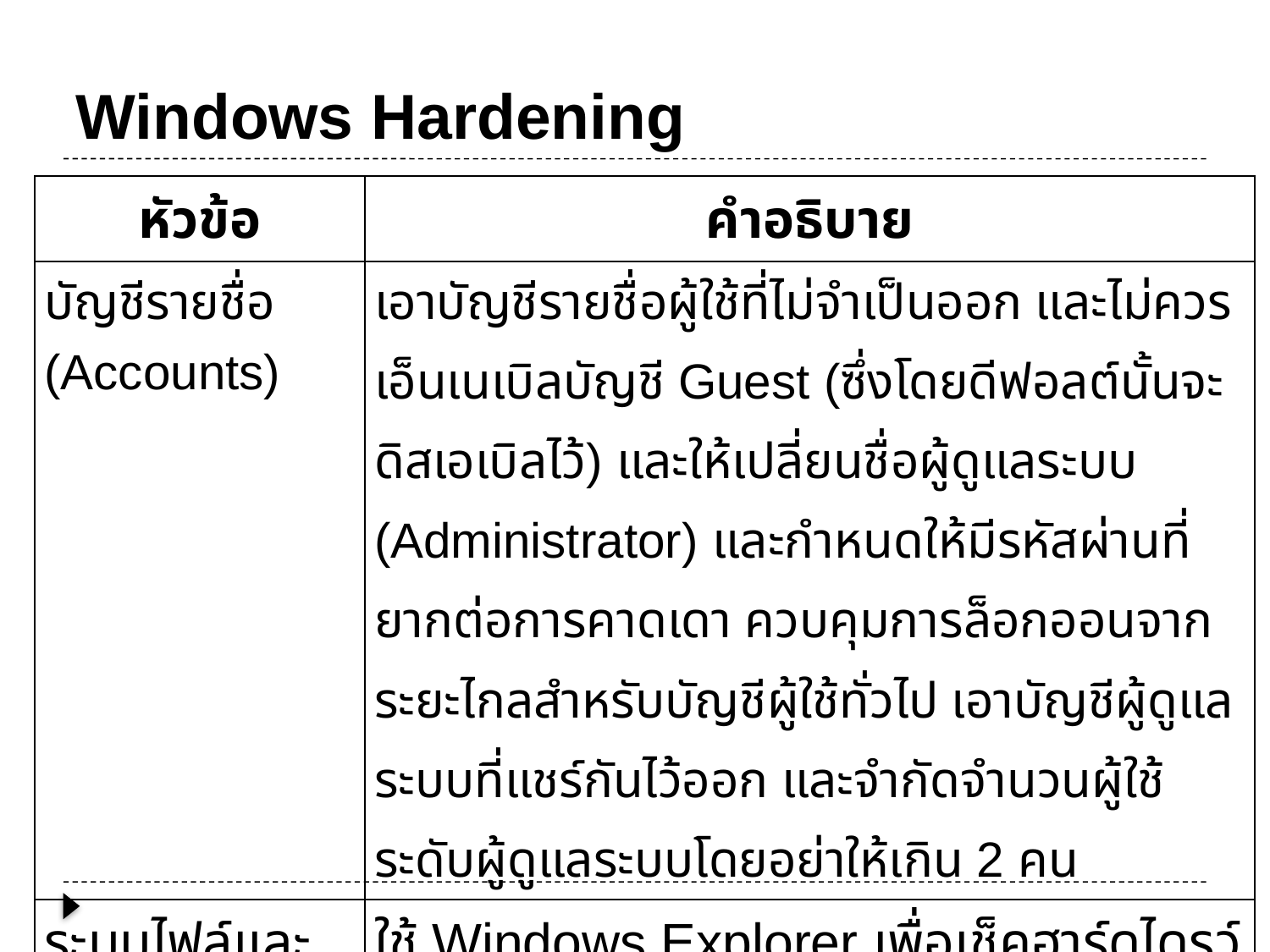

# Windows Hardening
| หัวข้อ | คำอธิบาย |
| --- | --- |
| บัญชีรายชื่อ (Accounts) | เอาบัญชีรายชื่อผู้ใช้ที่ไม่จำเป็นออก และไม่ควรเอ็นเนเบิลบัญชี Guest (ซึ่งโดยดีฟอลต์นั้นจะดิสเอเบิลไว้) และให้เปลี่ยนชื่อผู้ดูแลระบบ (Administrator) และกำหนดให้มีรหัสผ่านที่ยากต่อการคาดเดา ควบคุมการล็อกออนจากระยะไกลสำหรับบัญชีผู้ใช้ทั่วไป เอาบัญชีผู้ดูแลระบบที่แชร์กันไว้ออก และจำกัดจำนวนผู้ใช้ระดับผู้ดูแลระบบโดยอย่าให้เกิน 2 คน |
| ระบบไฟล์และ ไดเร็คทอรี | ใช้ Windows Explorer เพื่อเช็คฮาร์ดไดรว์บนเซิร์ฟเวอร์สำหรับไฟล์หรือโฟลเดอร์ที่ไม่ได้ใช้ ถ้าเป็นไปได้ให้ฟอร์แมตดิสก์ที่ไม่ได้ใช้งาน และกำหนดสิทธิ์ให้กลุ่ม Everyone ไม่ให้มีสิทธิ์เข้าถึงไฟล์หรือโฟลเดอร์ที่มีข้อมูลที่สำคัญ |